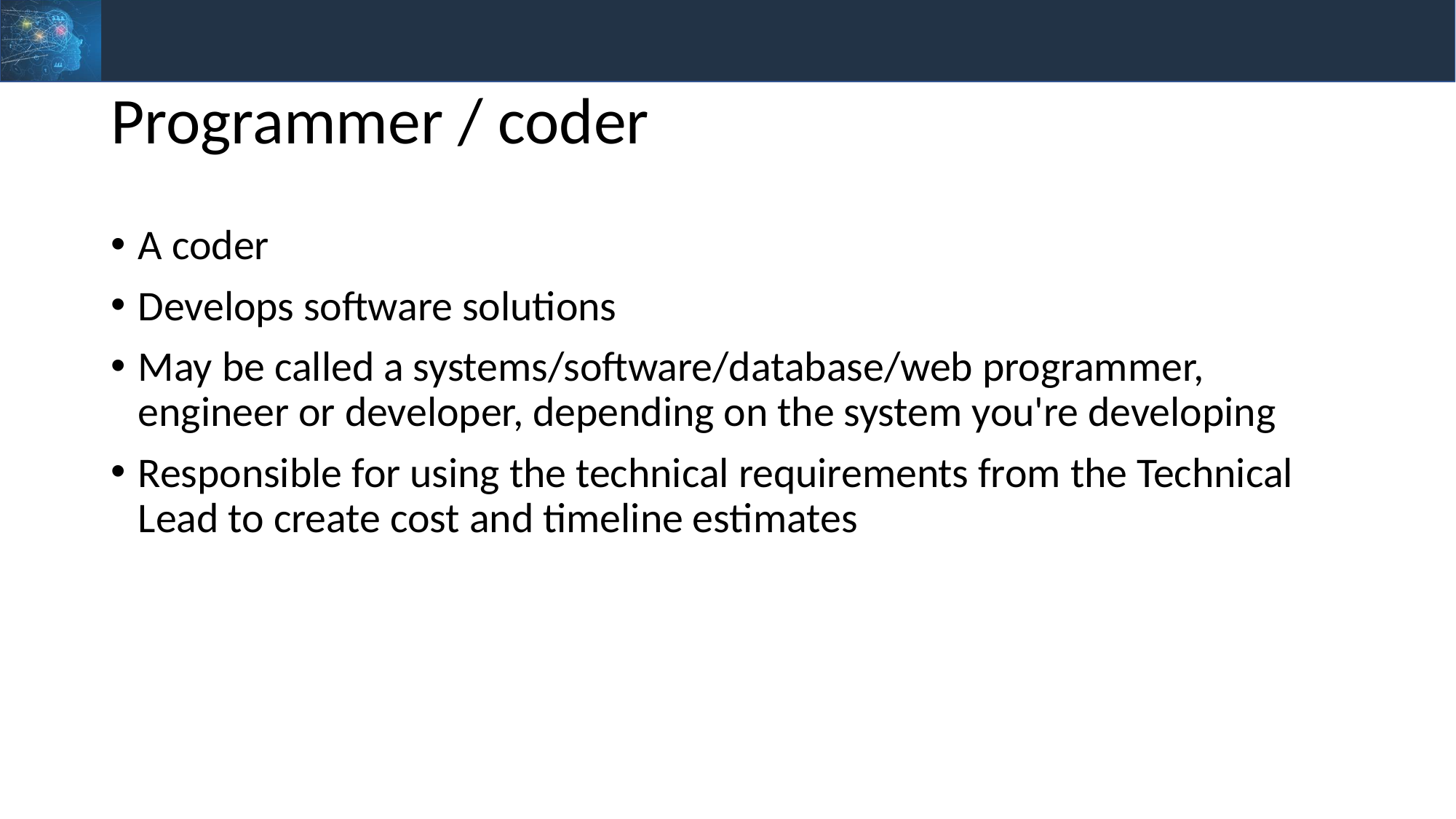

# Programmer / coder
A coder
Develops software solutions
May be called a systems/software/database/web programmer, engineer or developer, depending on the system you're developing
Responsible for using the technical requirements from the Technical Lead to create cost and timeline estimates